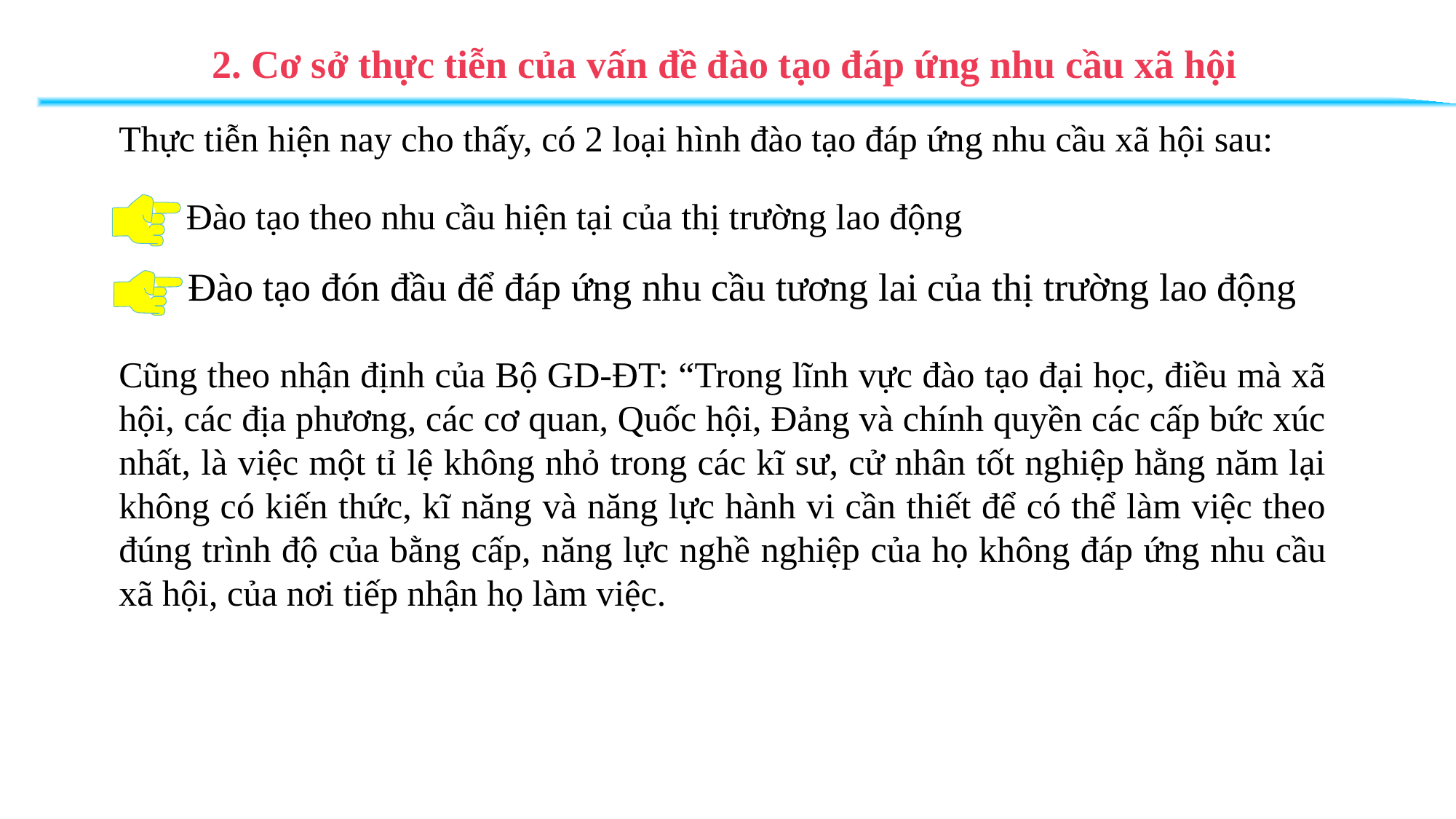

2. Cơ sở thực tiễn của vấn đề đào tạo đáp ứng nhu cầu xã hội

Thực tiễn hiện nay cho thấy, có 2 loại hình đào tạo đáp ứng nhu cầu xã hội sau:

Đào tạo theo nhu cầu hiện tại của thị trường lao động

Đào tạo đón đầu để đáp ứng nhu cầu tương lai của thị trường lao động
Cũng theo nhận định của Bộ GD-ĐT: “Trong lĩnh vực đào tạo đại học, điều mà xã hội, các địa phương, các cơ quan, Quốc hội, Đảng và chính quyền các cấp bức xúc nhất, là việc một tỉ lệ không nhỏ trong các kĩ sư, cử nhân tốt nghiệp hằng năm lại không có kiến thức, kĩ năng và năng lực hành vi cần thiết để có thể làm việc theo đúng trình độ của bằng cấp, năng lực nghề nghiệp của họ không đáp ứng nhu cầu xã hội, của nơi tiếp nhận họ làm việc.